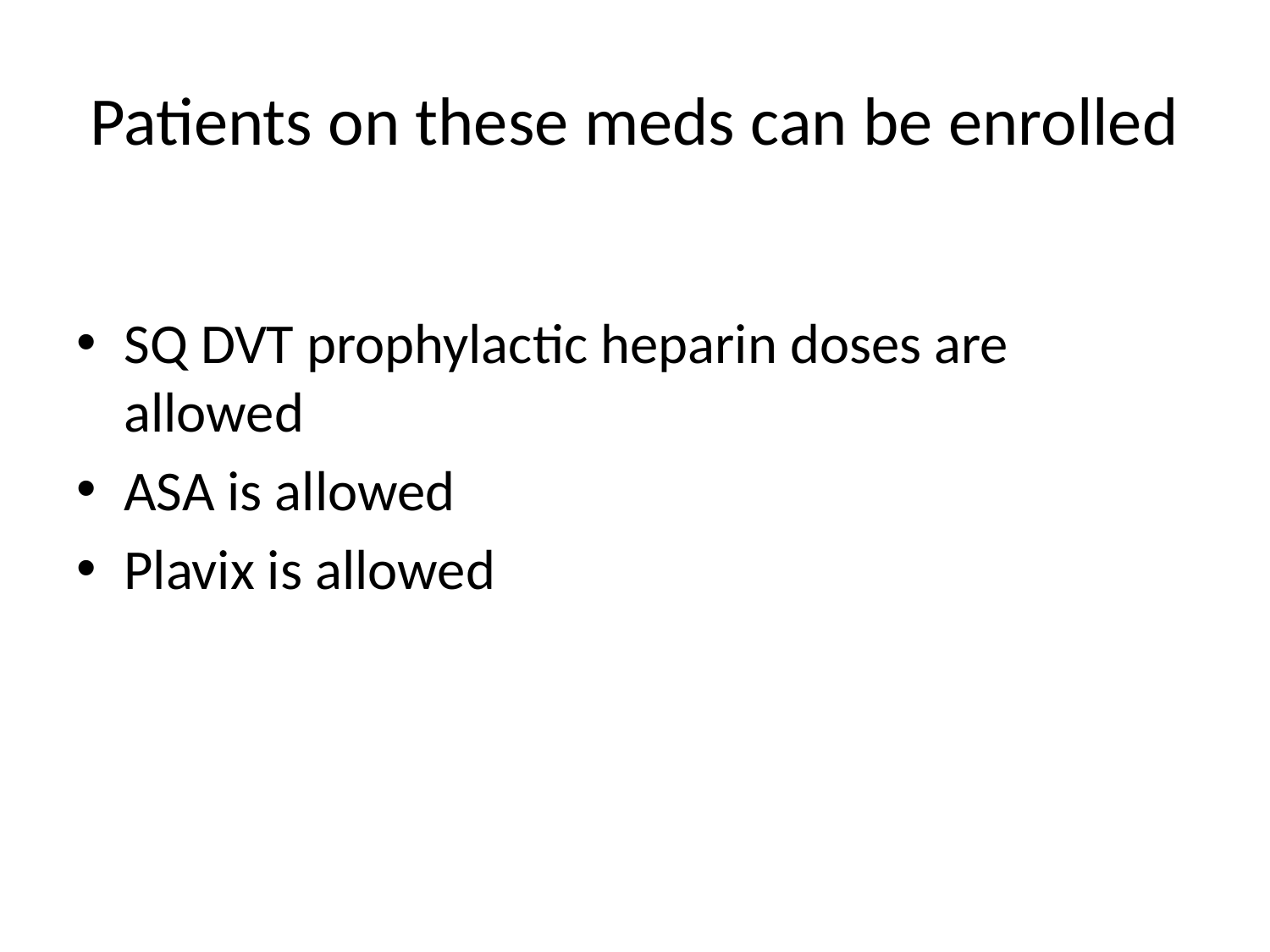

# Patients on these meds can be enrolled

SQ DVT prophylactic heparin doses are allowed
ASA is allowed
Plavix is allowed